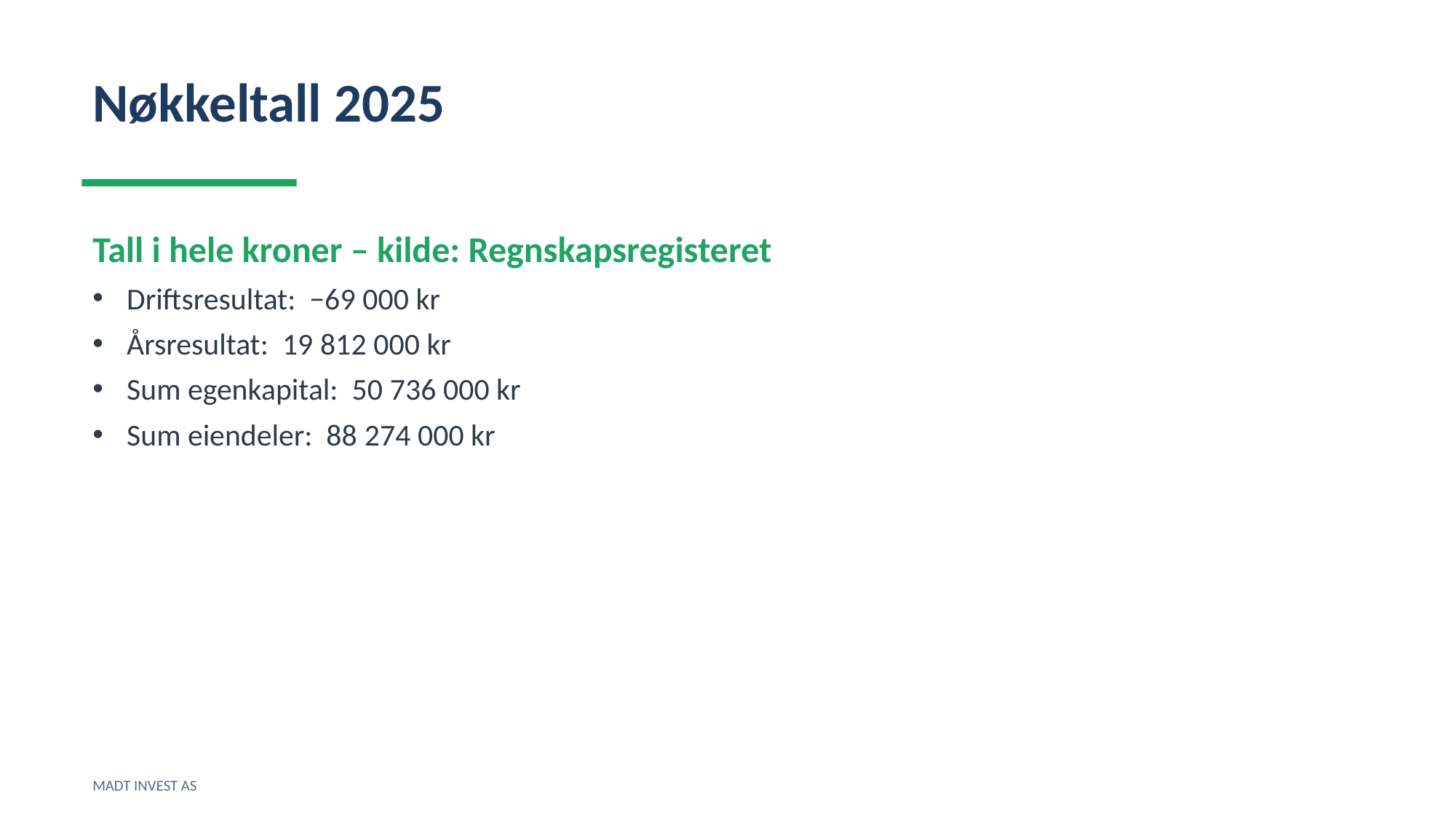

Nøkkeltall 2025

Tall i hele kroner – kilde: Regnskapsregisteret
Driftsresultat:  −69 000 kr
Årsresultat:  19 812 000 kr
Sum egenkapital:  50 736 000 kr
Sum eiendeler:  88 274 000 kr
MADT INVEST AS